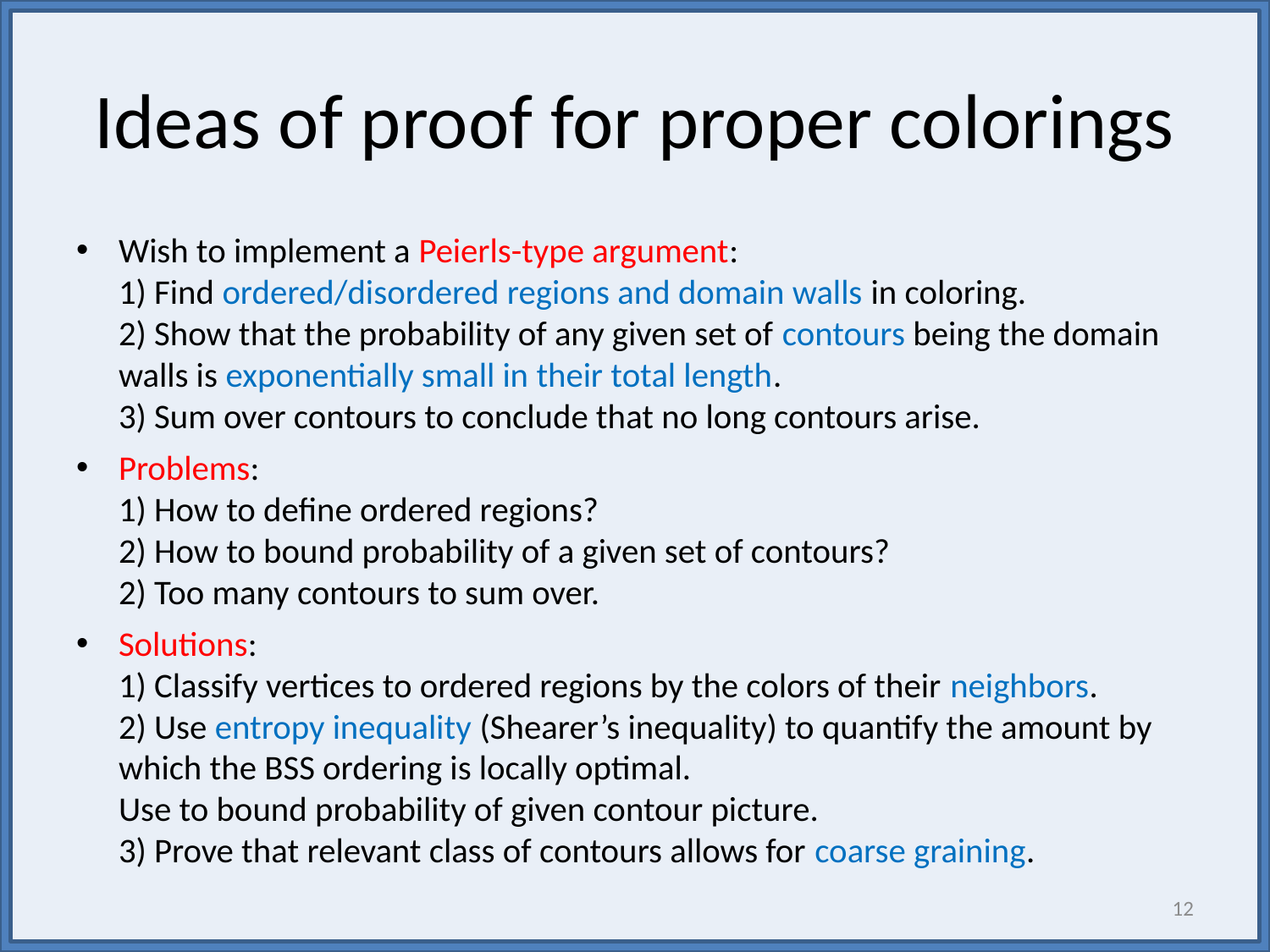

# Ideas of proof for proper colorings
Wish to implement a Peierls-type argument:
1) Find ordered/disordered regions and domain walls in coloring.
2) Show that the probability of any given set of contours being the domain walls is exponentially small in their total length.
3) Sum over contours to conclude that no long contours arise.
Problems:
1) How to define ordered regions?
2) How to bound probability of a given set of contours?
2) Too many contours to sum over.
Solutions:
1) Classify vertices to ordered regions by the colors of their neighbors.
2) Use entropy inequality (Shearer’s inequality) to quantify the amount by which the BSS ordering is locally optimal.
Use to bound probability of given contour picture.
3) Prove that relevant class of contours allows for coarse graining.

12